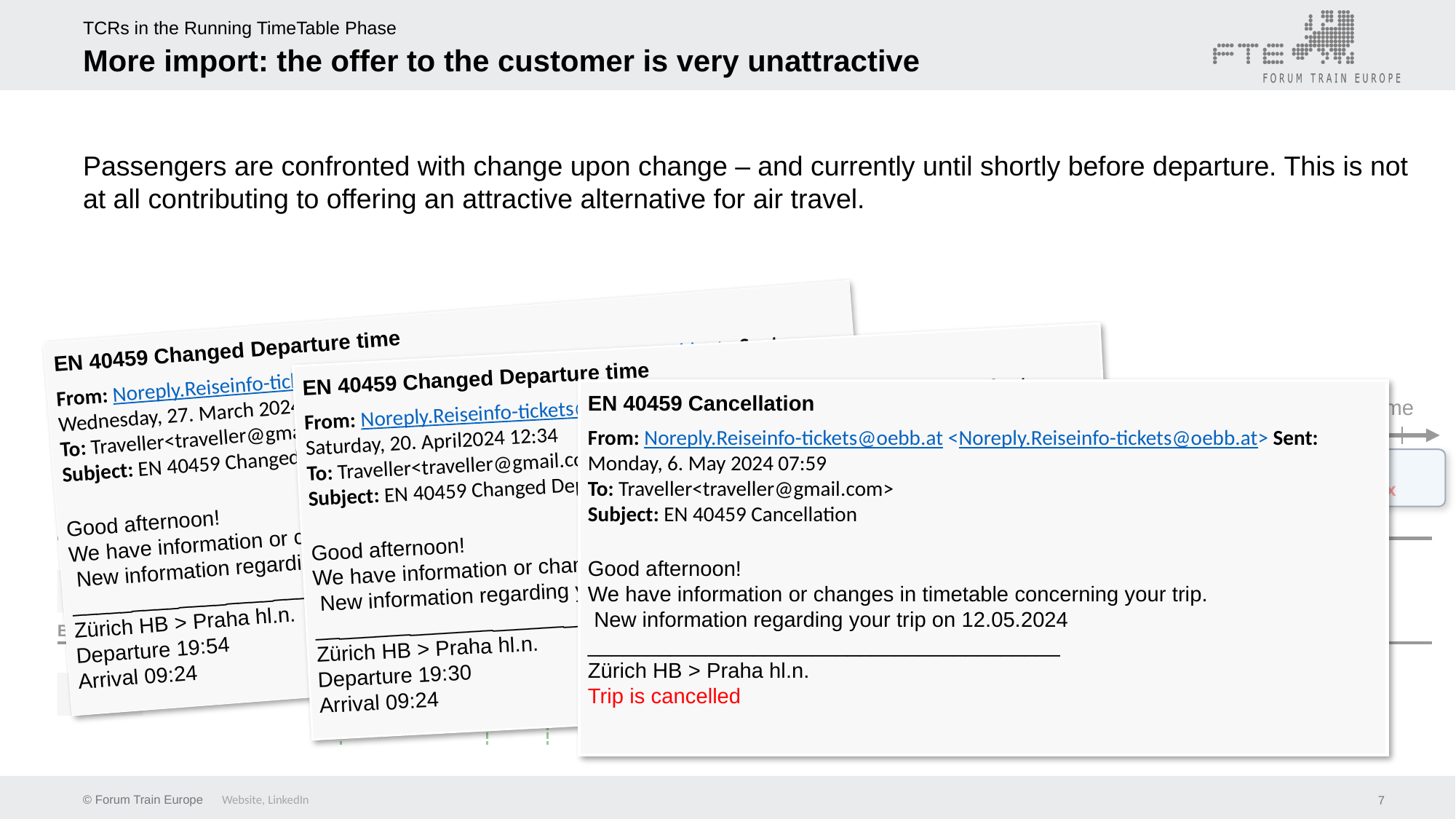

# TCRs in the Running TimeTable Phase More import: the offer to the customer is very unattractive
Passengers are confronted with change upon change – and currently until shortly before departure. This is not at all contributing to offering an attractive alternative for air travel.

EN 40459 Changed Departure time
From: Noreply.Reiseinfo-tickets@oebb.at <Noreply.Reiseinfo-tickets@oebb.at>
Sent: Wednesday, 27. March 2024 07:59
To: Traveller<traveller@gmail.com>
Subject: EN 40459 Changed Departure time

Good afternoon!
We have information or changes in timetable concerning your trip.
 New information regarding your trip on 12.05.2024
________________________________________
Zürich HB > Praha hl.n.
Departure 19:54
Arrival 09:24

EN 40459 Changed Departure time
From: Noreply.Reiseinfo-tickets@oebb.at <Noreply.Reiseinfo-tickets@oebb.at>
Sent: Saturday, 20. April2024 12:34
To: Traveller<traveller@gmail.com>
Subject: EN 40459 Changed Departure time

Good afternoon!
We have information or changes in timetable concerning your trip.
 New information regarding your trip on 12.05.2024
________________________________________
Zürich HB > Praha hl.n.
Departure 19:30
Arrival 09:24

TCR A
-4 Months
Passenger
Path Offer
TCR B
-4 Months
Passenger
Path Offer
TCR C
-4 Months
Passenger
Path Offer
TCR A
-1 Month
Freight
Path Offer
TCR B
-1 Month
Freight
Path Offer
TCR C
-1 Month
Freight
Path Offer
EN 40459 Cancellation
From: Noreply.Reiseinfo-tickets@oebb.at <Noreply.Reiseinfo-tickets@oebb.at>
Sent: Monday, 6. May 2024 07:59
To: Traveller<traveller@gmail.com>
Subject: EN 40459 Cancellation

Good afternoon!
We have information or changes in timetable concerning your trip.
 New information regarding your trip on 12.05.2024
________________________________________
Zürich HB > Praha hl.n.
Trip is cancelled

time
IM 1
Border
IM 2
Border
IM 3

Traffic solution for TCR A
 is studied and modified 3x
TCR A

TCR C

Potential Timetable impact
TCR B